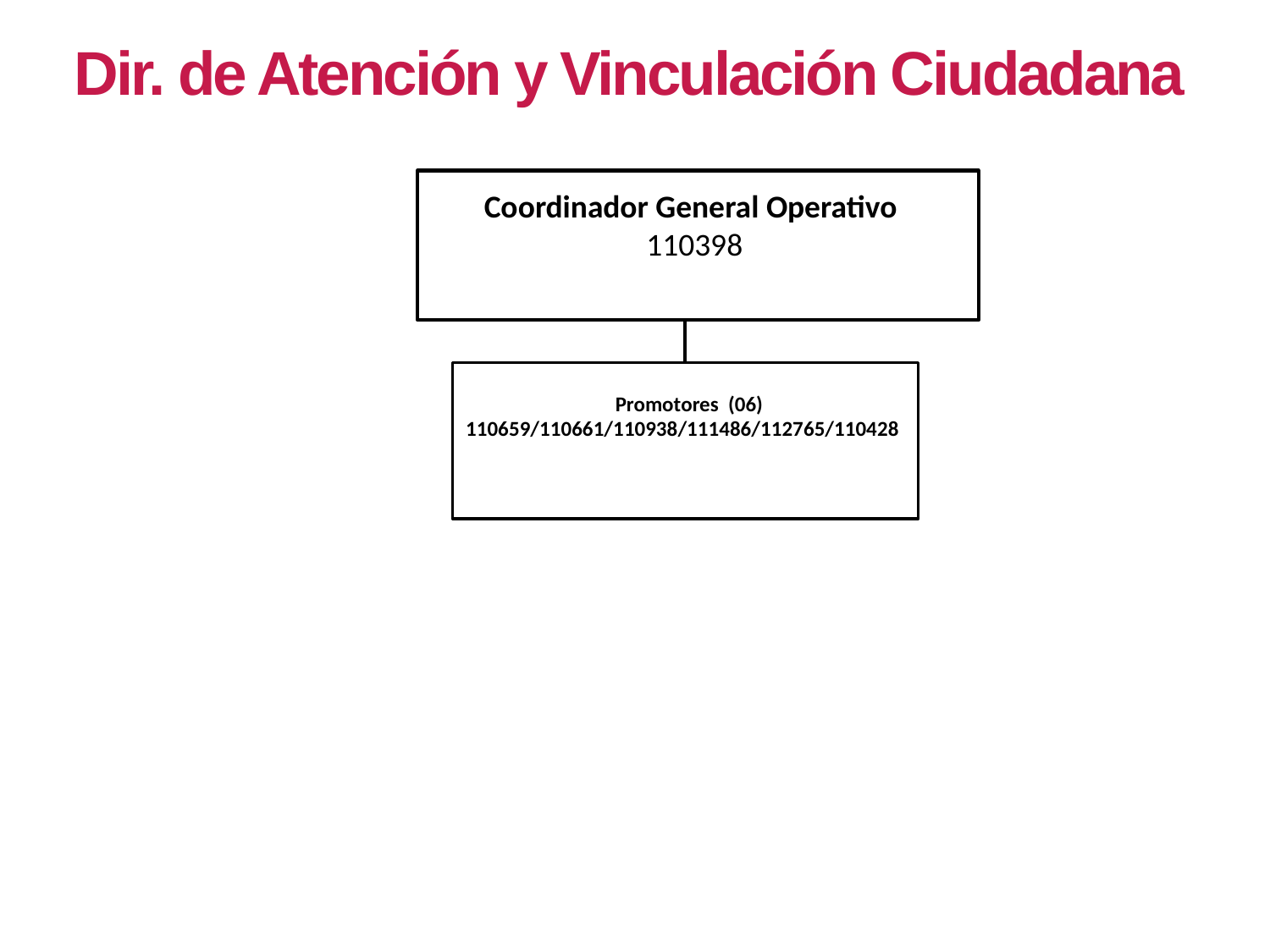

Dir. de Atención y Vinculación Ciudadana

Coordinador General Operativo
110398

        Promotores  (06)
110659/110661/110938/111486/112765/110428